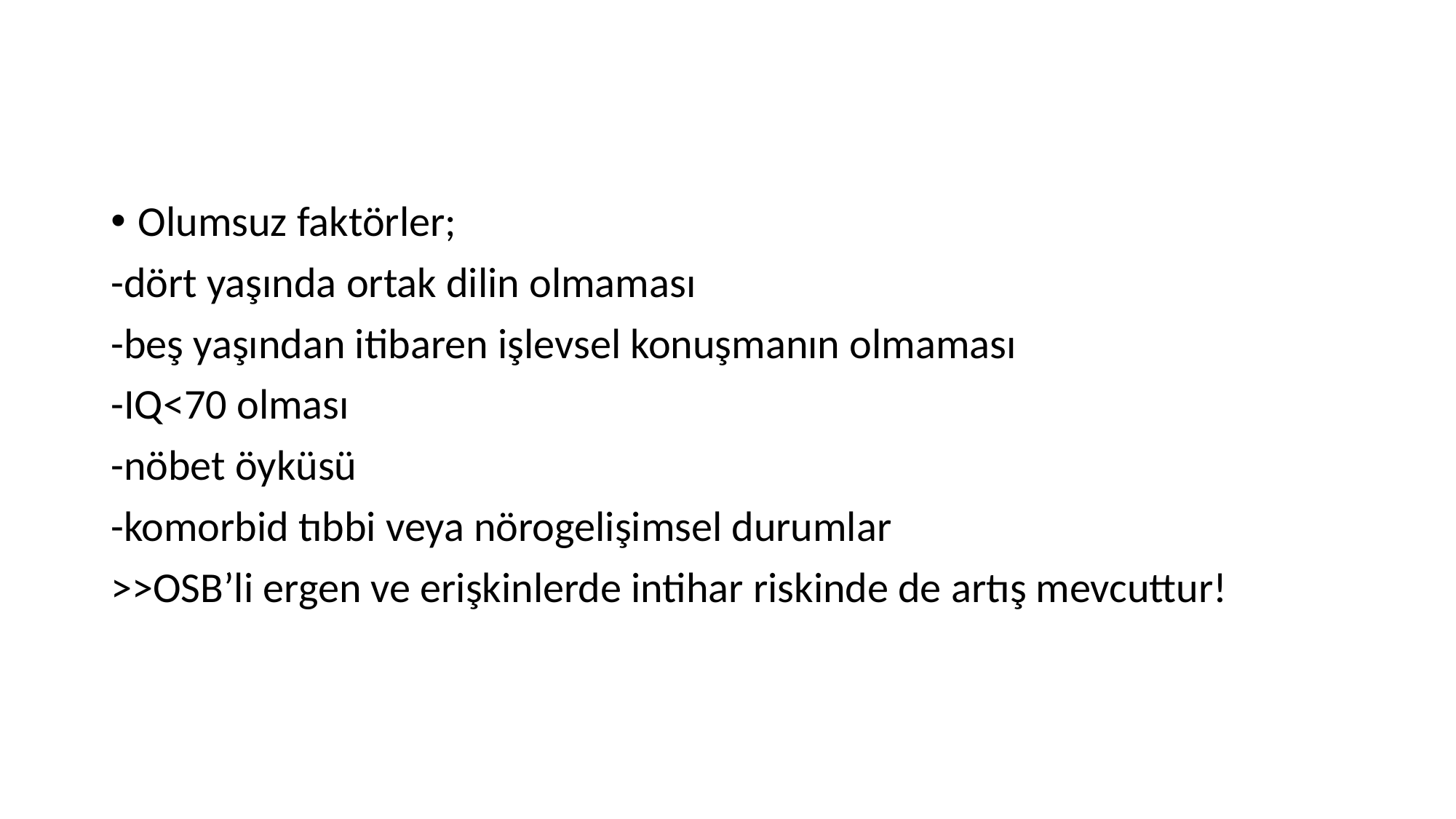

Olumsuz faktörler;
-dört yaşında ortak dilin olmaması
-beş yaşından itibaren işlevsel konuşmanın olmaması
-IQ<70 olması
-nöbet öyküsü
-komorbid tıbbi veya nörogelişimsel durumlar
>>OSB’li ergen ve erişkinlerde intihar riskinde de artış mevcuttur!